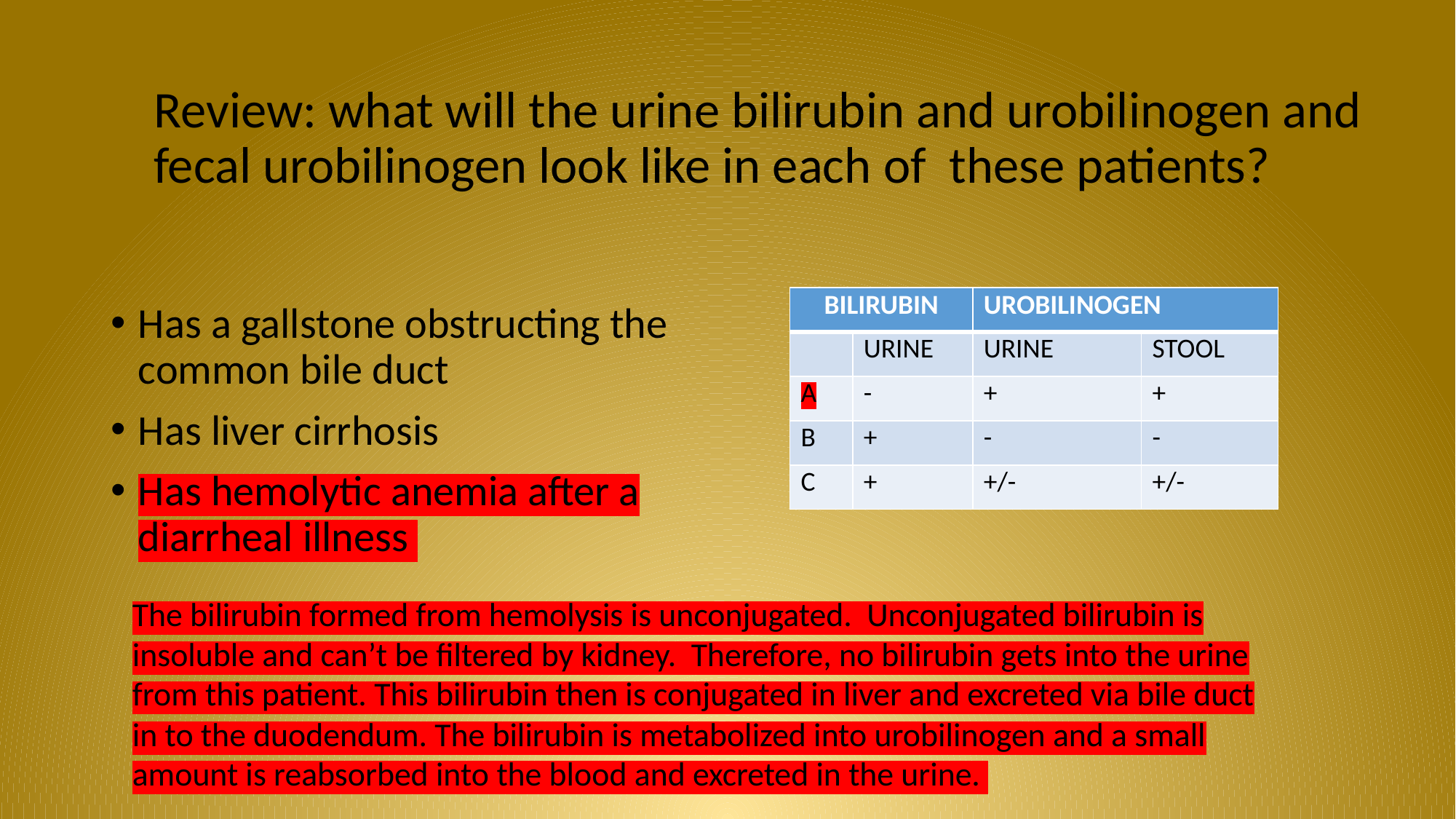

# Review: what will the urine bilirubin and urobilinogen and fecal urobilinogen look like in each of  these patients?
| BILIRUBIN |  | UROBILINOGEN |  |
| --- | --- | --- | --- |
|  | URINE | URINE | STOOL |
| A | - | + | + |
| B | + | - | - |
| C | + | +/- | +/- |
Has a gallstone obstructing the common bile duct
Has liver cirrhosis
Has hemolytic anemia after a diarrheal illness

The bilirubin formed from hemolysis is unconjugated.  Unconjugated bilirubin is insoluble and can’t be filtered by kidney.  Therefore, no bilirubin gets into the urine from this patient. This bilirubin then is conjugated in liver and excreted via bile duct in to the duodendum. The bilirubin is metabolized into urobilinogen and a small amount is reabsorbed into the blood and excreted in the urine.